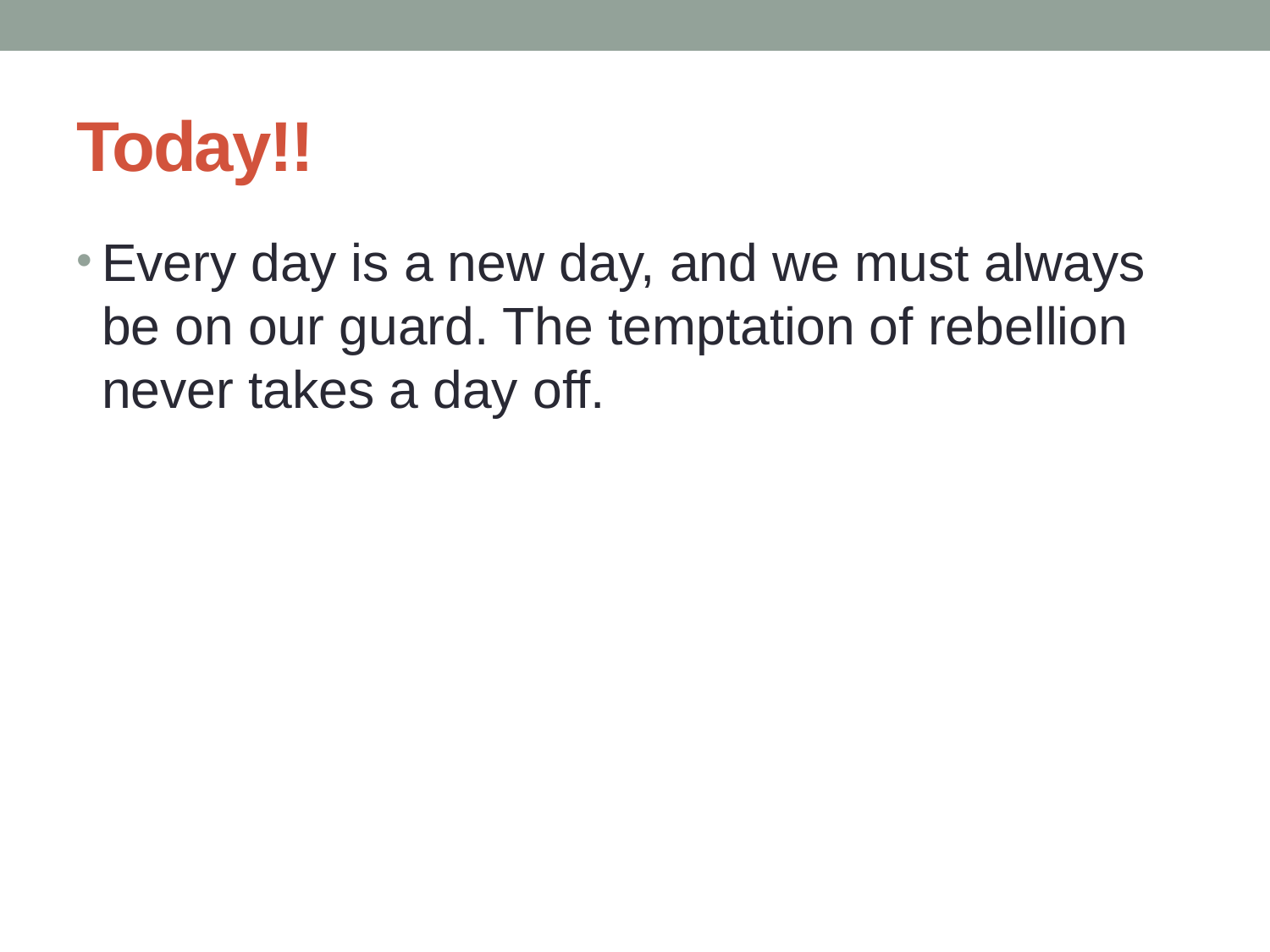

# Today!!
Every day is a new day, and we must always be on our guard. The temptation of rebellion never takes a day off.